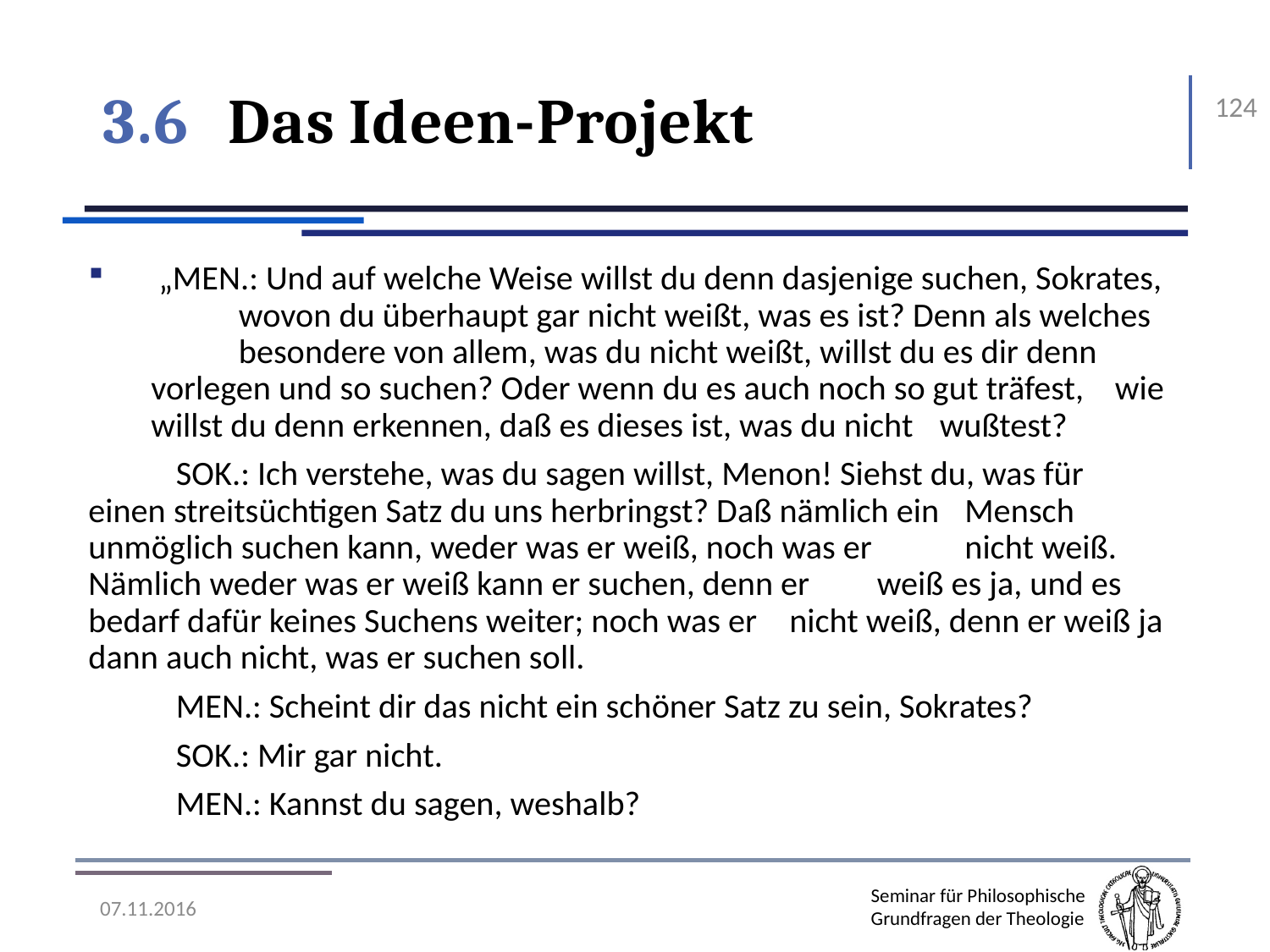

# 3.6	Das Ideen-Projekt
124
 „MEN.: Und auf welche Weise willst du denn dasjenige suchen, Sokrates, 	wovon du überhaupt gar nicht weißt, was es ist? Denn als welches 	besondere von allem, was du nicht weißt, willst du es dir denn 	vorlegen und so suchen? Oder wenn du es auch noch so gut träfest, 	wie willst du denn erkennen, daß es dieses ist, was du nicht 	wußtest?
	SOK.: Ich verstehe, was du sagen willst, Menon! Siehst du, was für 	einen streitsüchtigen Satz du uns herbringst? Daß nämlich ein 	Mensch unmöglich suchen kann, weder was er weiß, noch was er 	nicht weiß. Nämlich weder was er weiß kann er suchen, denn er 	weiß es ja, und es bedarf dafür keines Suchens weiter; noch was er 	nicht weiß, denn er weiß ja dann auch nicht, was er suchen soll.
	MEN.: Scheint dir das nicht ein schöner Satz zu sein, Sokrates?
	SOK.: Mir gar nicht.
	MEN.: Kannst du sagen, weshalb?
07.11.2016